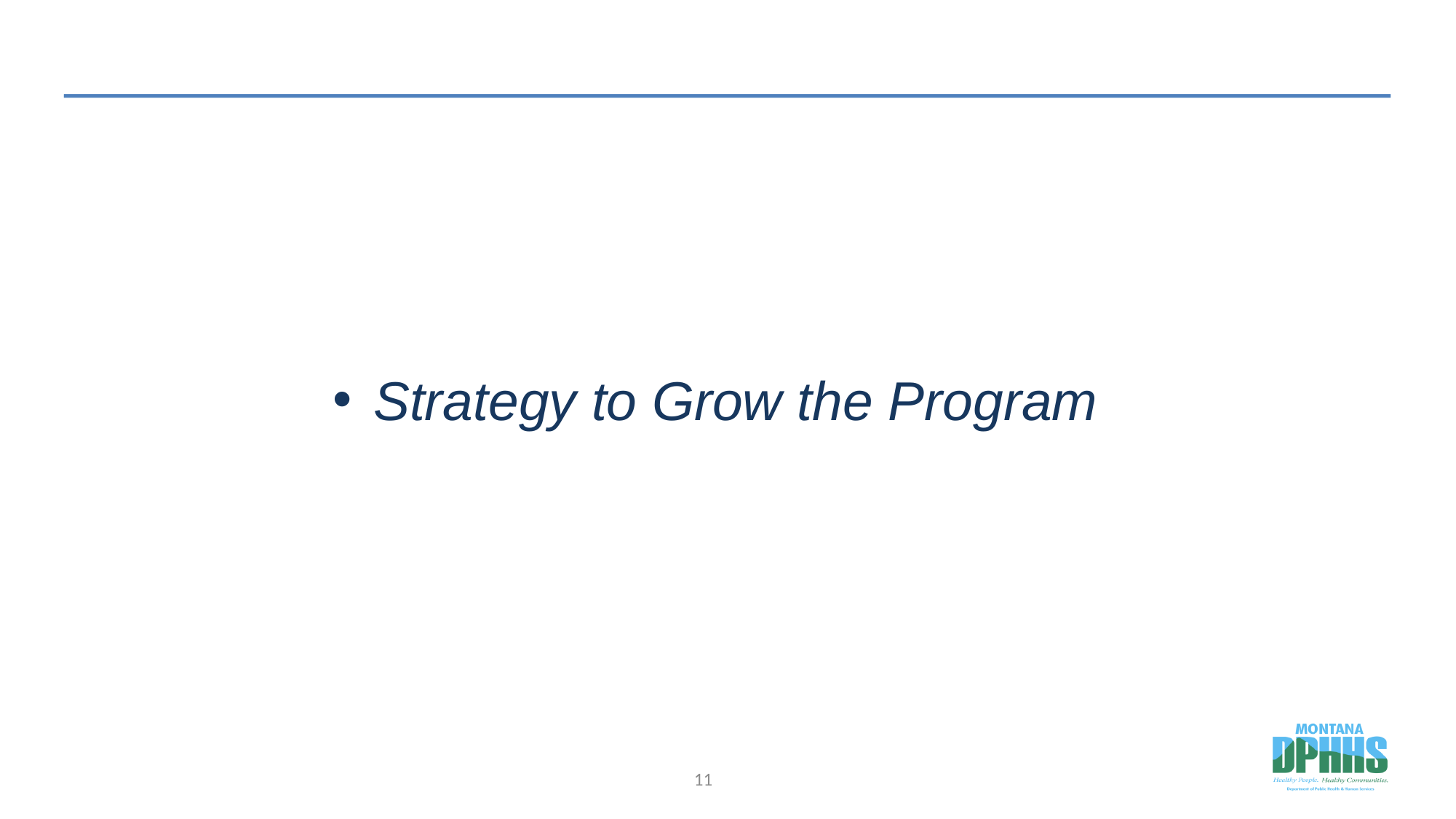

#
Strategy to Grow the Program
11